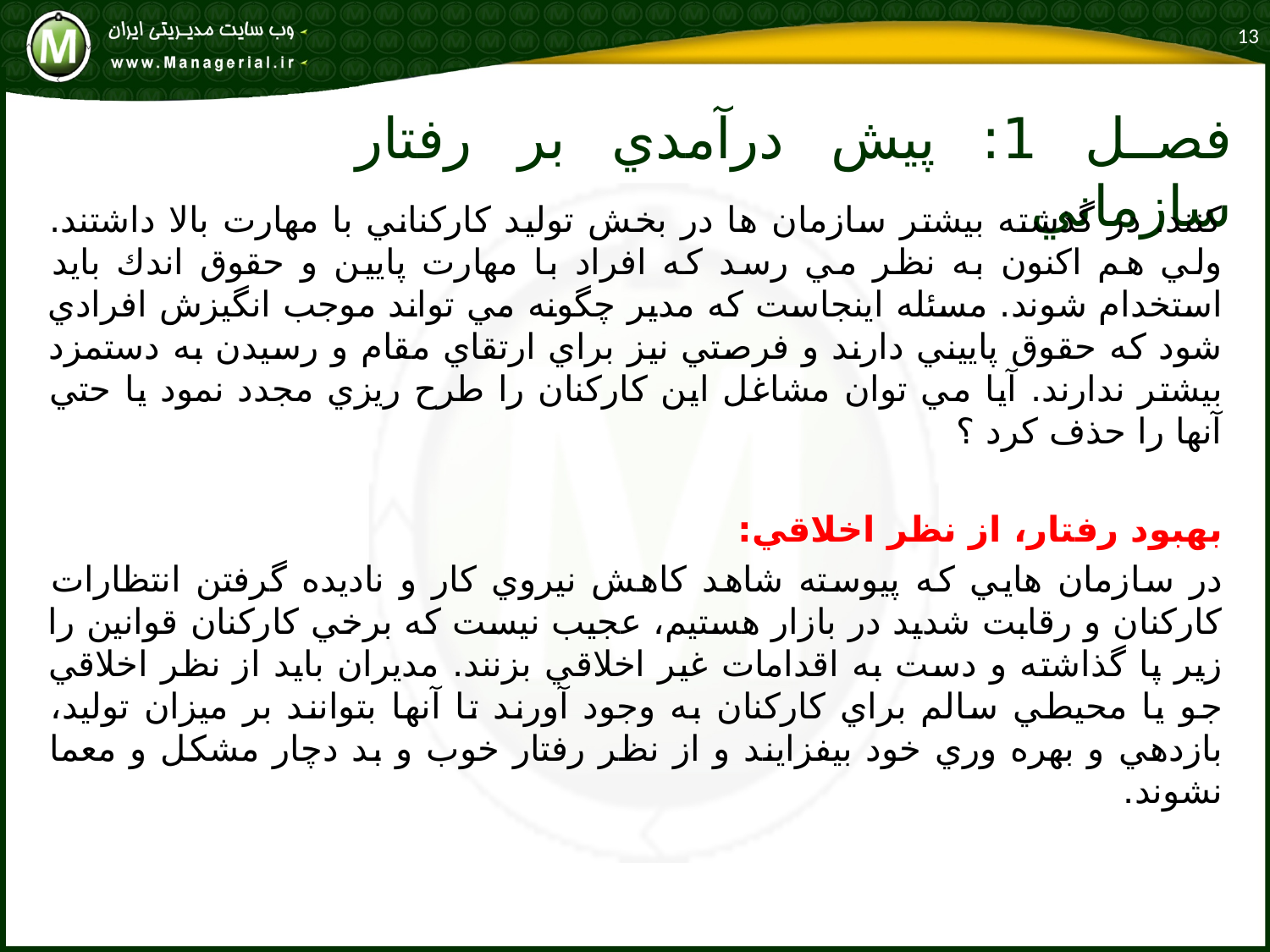

13
# فصل 1: پيش درآمدي بر رفتار سازماني
كنند. در گذشته بيشتر سازمان ها در بخش توليد كاركناني با مهارت بالا داشتند. ولي هم اكنون به نظر مي رسد كه افراد با مهارت پايين و حقوق اندك بايد استخدام شوند. مسئله اينجاست كه مدير چگونه مي تواند موجب انگيزش افرادي شود كه حقوق پاييني دارند و فرصتي نيز براي ارتقاي مقام و رسيدن به دستمزد بيشتر ندارند. آيا مي توان مشاغل اين كاركنان را طرح ريزي مجدد نمود يا حتي آنها را حذف كرد ؟

بهبود رفتار، از نظر اخلاقي:
در سازمان هايي كه پيوسته شاهد كاهش نيروي كار و ناديده گرفتن انتظارات كاركنان و رقابت شديد در بازار هستيم، عجيب نيست كه برخي كاركنان قوانين را زير پا گذاشته و دست به اقدامات غير اخلاقي بزنند. مديران بايد از نظر اخلاقي جو يا محيطي سالم براي كاركنان به وجود آورند تا آنها بتوانند بر ميزان توليد، بازدهي و بهره وري خود بيفزايند و از نظر رفتار خوب و بد دچار مشكل و معما نشوند.